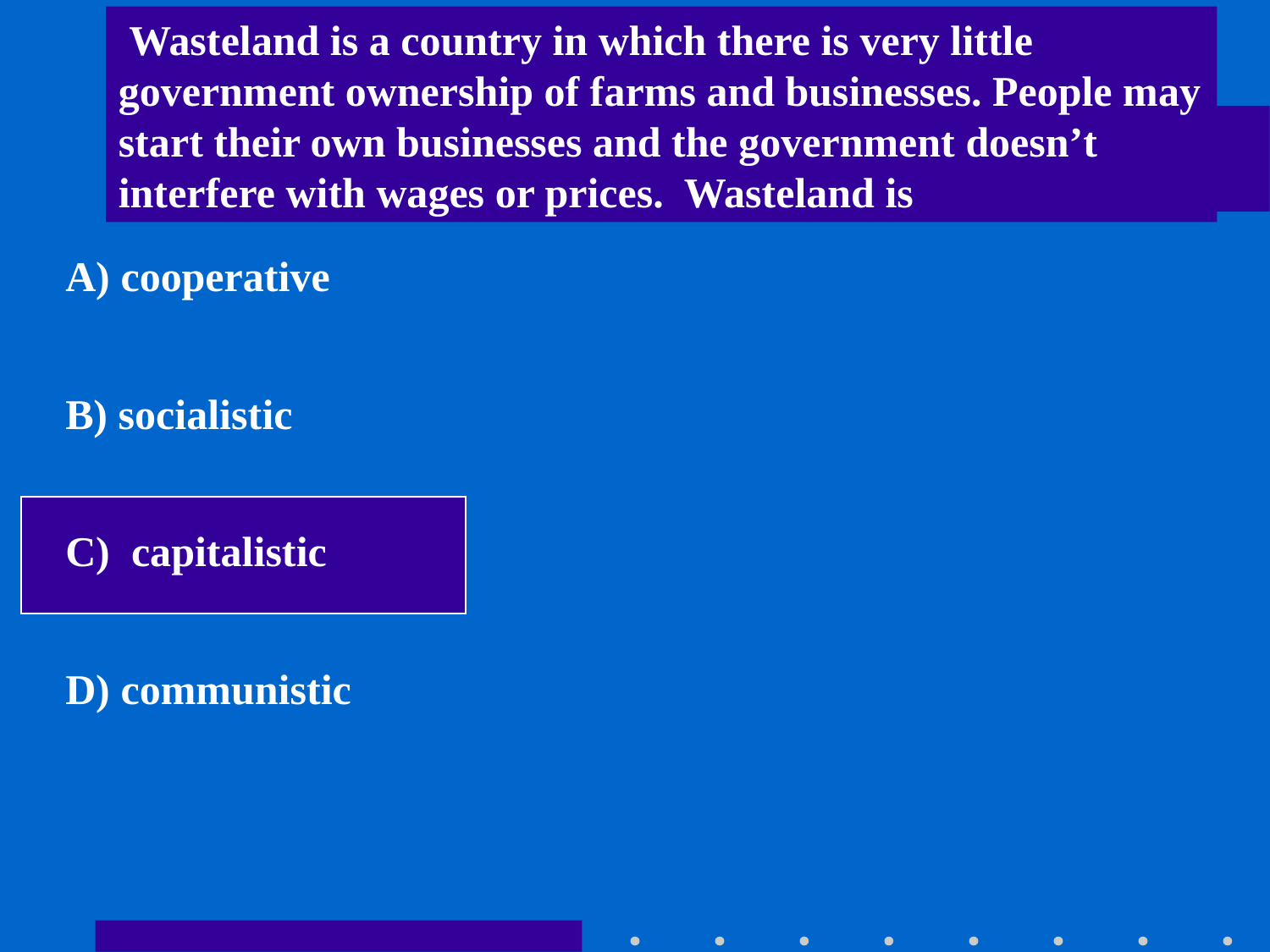

Wasteland is a country in which there is very little government ownership of farms and businesses. People may start their own businesses and the government doesn’t interfere with wages or prices.  Wasteland is
A) cooperative
B) socialistic

C)  capitalistic
D) communistic